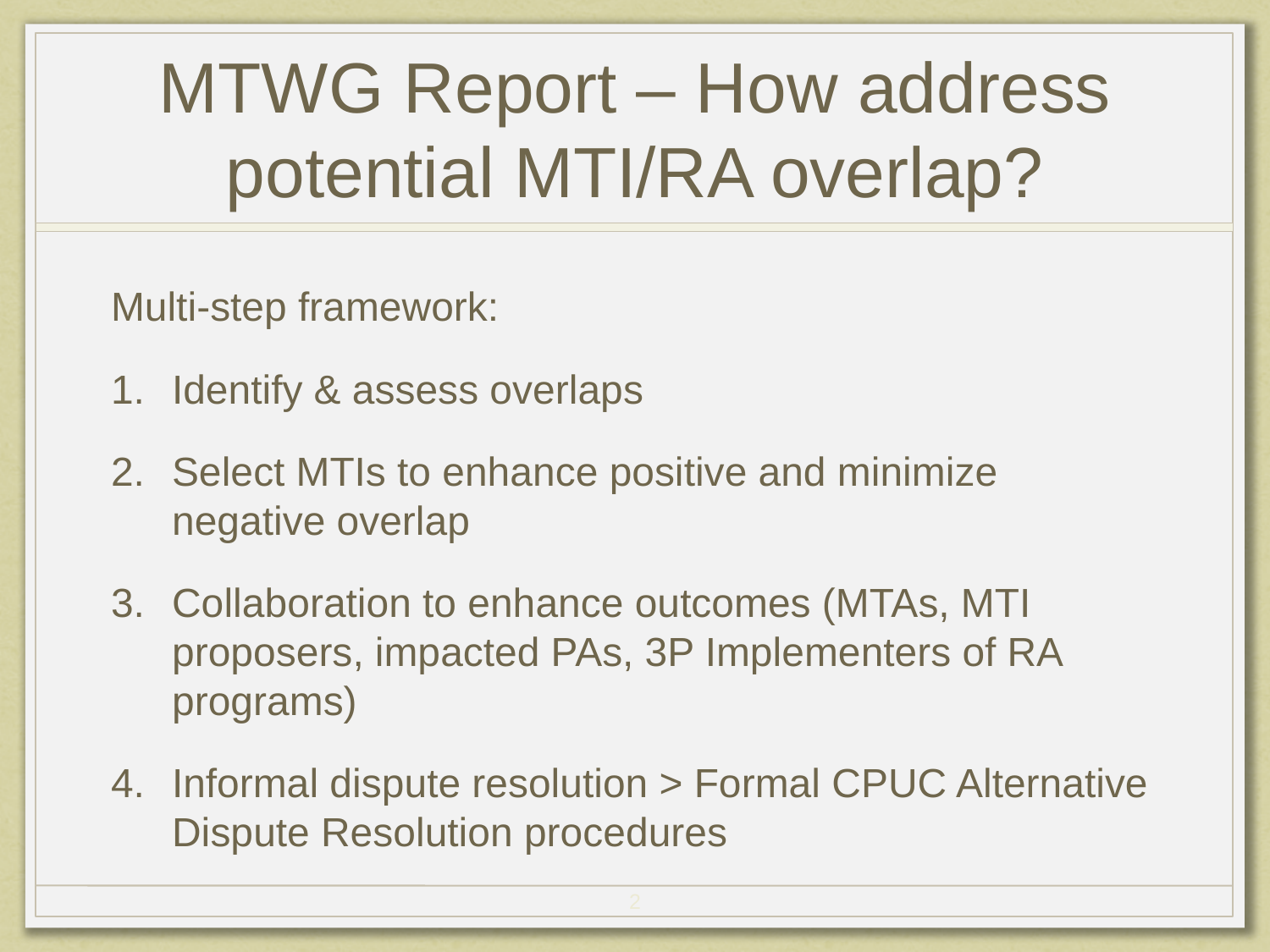

# MTWG Report – How address potential MTI/RA overlap?
Multi-step framework:
Identify & assess overlaps
Select MTIs to enhance positive and minimize negative overlap
Collaboration to enhance outcomes (MTAs, MTI proposers, impacted PAs, 3P Implementers of RA programs)
Informal dispute resolution > Formal CPUC Alternative Dispute Resolution procedures
2